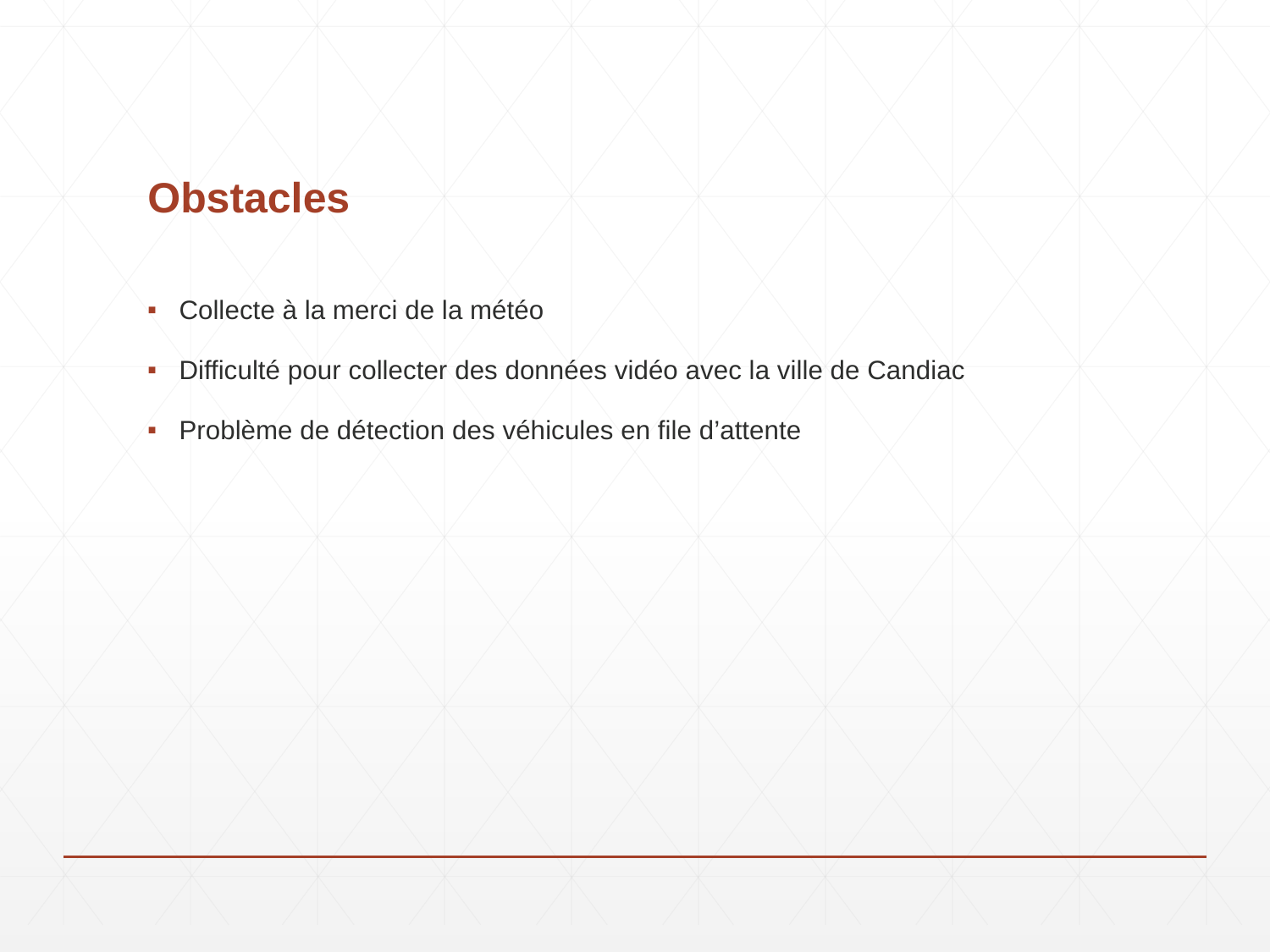

# Obstacles
Collecte à la merci de la météo
Difficulté pour collecter des données vidéo avec la ville de Candiac
Problème de détection des véhicules en file d’attente